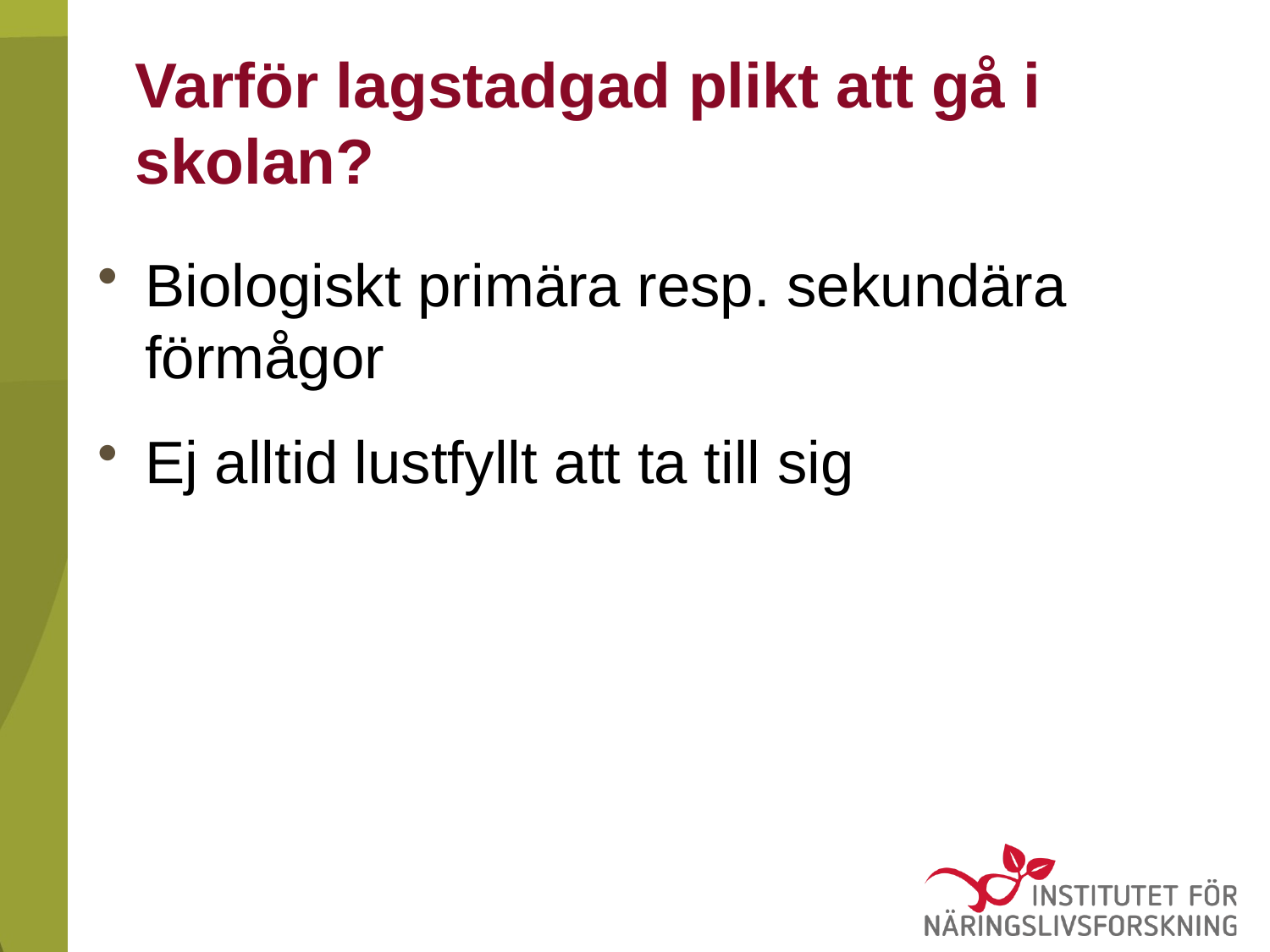

# Varför lagstadgad plikt att gå i skolan?

Biologiskt primära resp. sekundära förmågor
Ej alltid lustfyllt att ta till sig